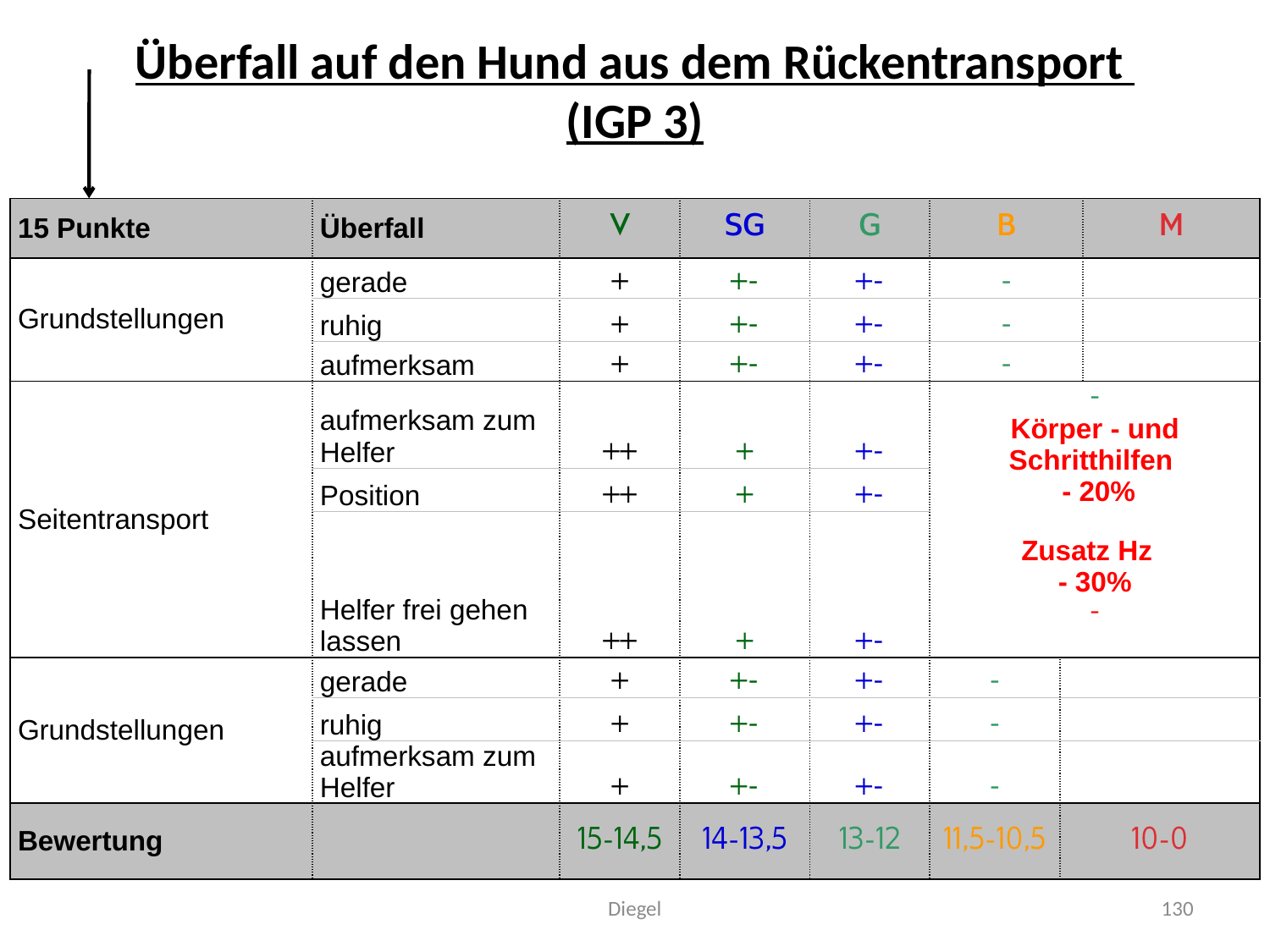

# Überfall auf den Hund aus dem Rückentransport (IGP 3)
| 15 Punkte | Überfall | V | SG | G | B |  | M |
| --- | --- | --- | --- | --- | --- | --- | --- |
| Grundstellungen | gerade | + | +- | +- | - |  |  |
|  | ruhig | + | +- | +- | - |  |  |
|  | aufmerksam | + | +- | +- | - |  |  |
| Seitentransport | aufmerksam zum Helfer | ++ | + | +- | - Körper - und Schritthilfen - 20% Zusatz Hz - 30% - |  |  |
|  | Position | ++ | + | +- |  |  |  |
|  | Helfer frei gehen lassen | ++ | + | +- |  |  |  |
| Grundstellungen | gerade | + | +- | +- | - |  |  |
|  | ruhig | + | +- | +- | - |  |  |
|  | aufmerksam zum Helfer | + | +- | +- | - |  |  |
| Bewertung |  | 15-14,5 | 14-13,5 | 13-12 | 11,5-10,5 | 10-0 |  |
Diegel
130